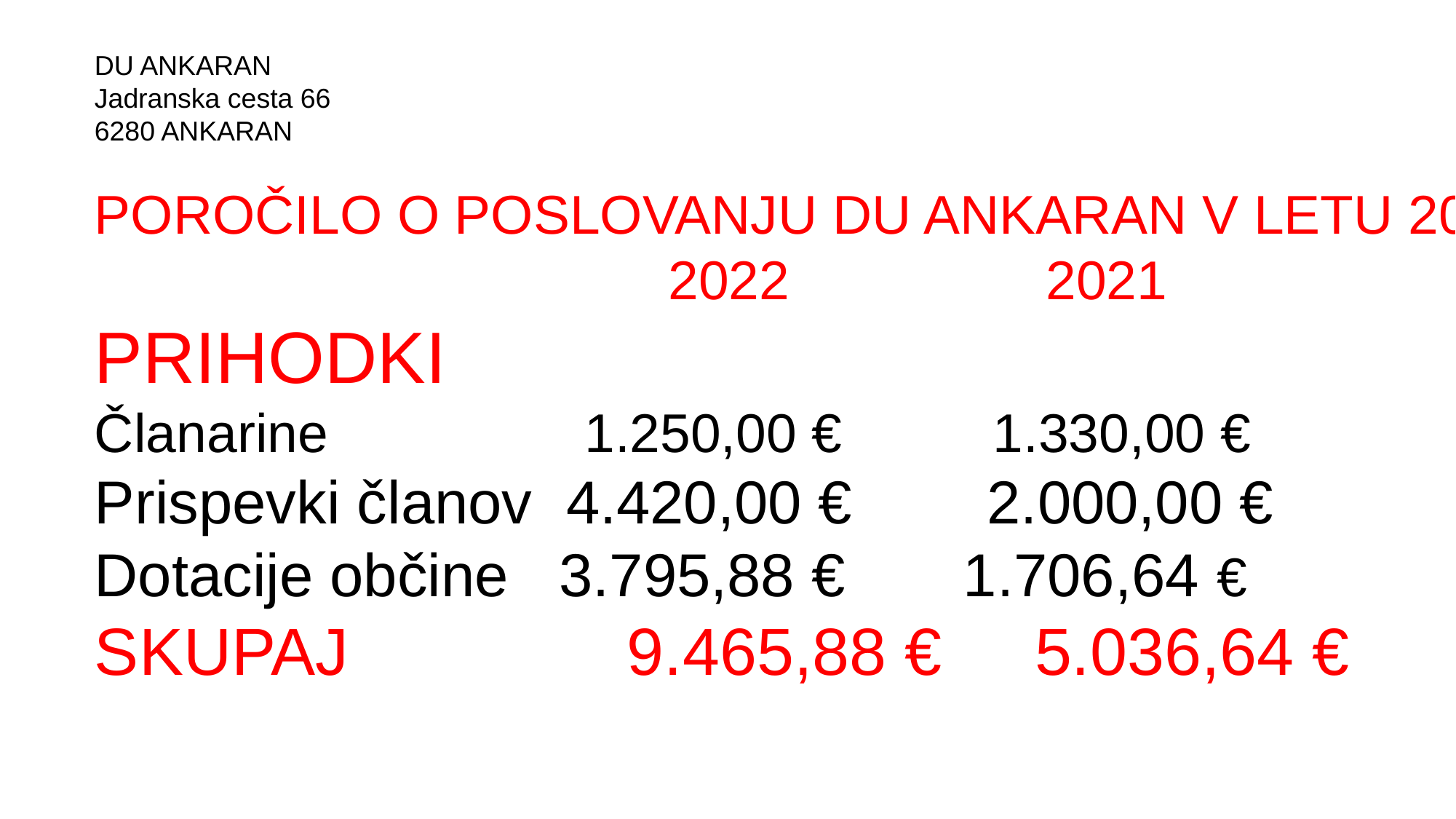

DU ANKARAN
Jadranska cesta 66
6280 ANKARAN

POROČILO O POSLOVANJU DU ANKARAN V LETU 2022
                                      2022                 2021
PRIHODKI
Članarine                 1.250,00 €          1.330,00 €
Prispevki članov  4.420,00 €        2.000,00 €
Dotacije občine   3.795,88 €       1.706,64 €
SKUPAJ               9.465,88 €     5.036,64 €